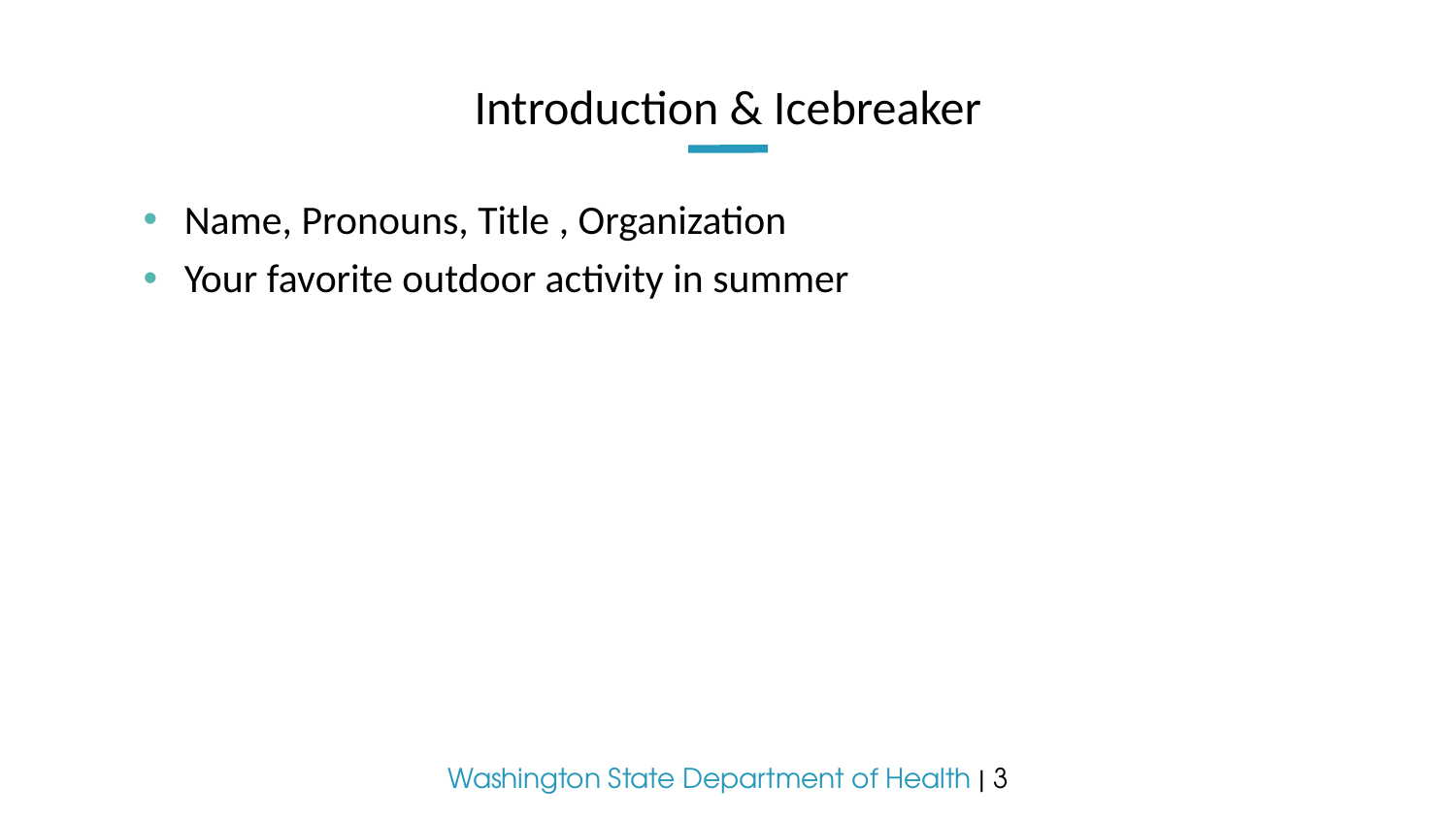

# Introduction & Icebreaker
Name, Pronouns, Title , Organization
Your favorite outdoor activity in summer